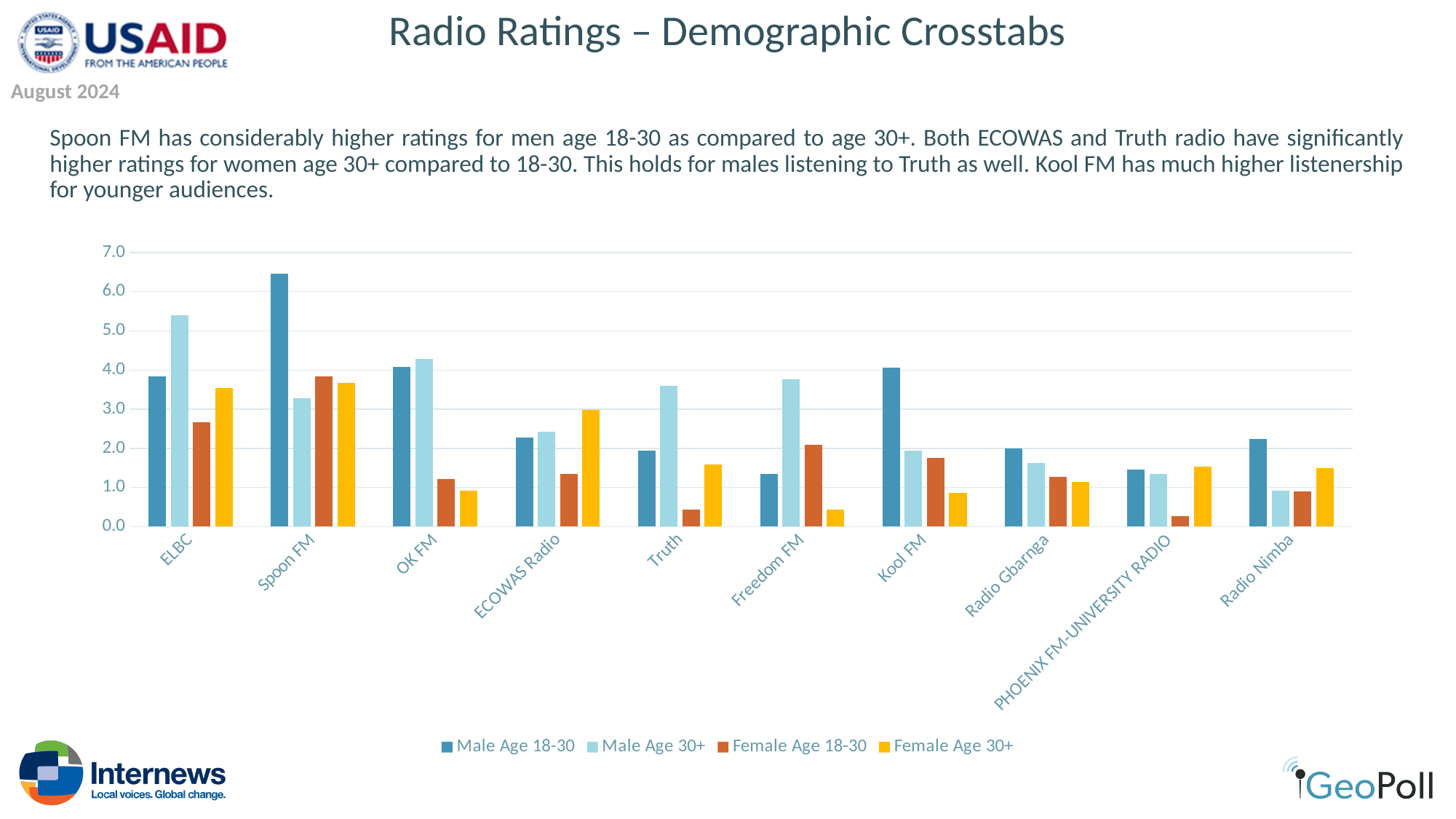

# Radio Ratings – Demographic Crosstabs
August 2024
Spoon FM has considerably higher ratings for men age 18-30 as compared to age 30+. Both ECOWAS and Truth radio have significantly higher ratings for women age 30+ compared to 18-30. This holds for males listening to Truth as well. Kool FM has much higher listenership for younger audiences.

### Chart

| Category | Male Age 18-30 | Male Age 30+ | Female Age 18-30 | Female Age 30+ |
|---|---|---|---|---|
| ELBC | 3.8384577373812427 | 5.391272732815652 | 2.658814204478841 | 3.5355658741442886 |
| Spoon FM | 6.460804441713336 | 3.2742654496414327 | 3.8313435220771894 | 3.674469194258652 |
| OK FM | 4.08380400698169 | 4.290458586458975 | 1.2111346743142068 | 0.9154043379223179 |
| ECOWAS Radio | 2.2736811333191174 | 2.420994568584308 | 1.3429256468876594 | 2.9802080040553314 |
| Truth | 1.937799009542951 | 3.5902515930582712 | 0.4420556537289699 | 1.5969457234021927 |
| Freedom FM | 1.339316748349184 | 3.771065200255314 | 2.0900805638028 | 0.43574058877353494 |
| Kool FM | 4.0539682717744565 | 1.932985394789109 | 1.7608004251517928 | 0.8686128924909423 |
| Radio Gbarnga | 1.9913560221465398 | 1.6233257584094152 | 1.2704875744884028 | 1.1484975213853565 |
| PHOENIX FM-UNIVERSITY RADIO | 1.4537238442888603 | 1.3517357523738636 | 0.26358511725034406 | 1.5235839003875808 |
| Radio Nimba | 2.2434650108549756 | 0.9164327163728956 | 0.899475298156322 | 1.487969528405166 |